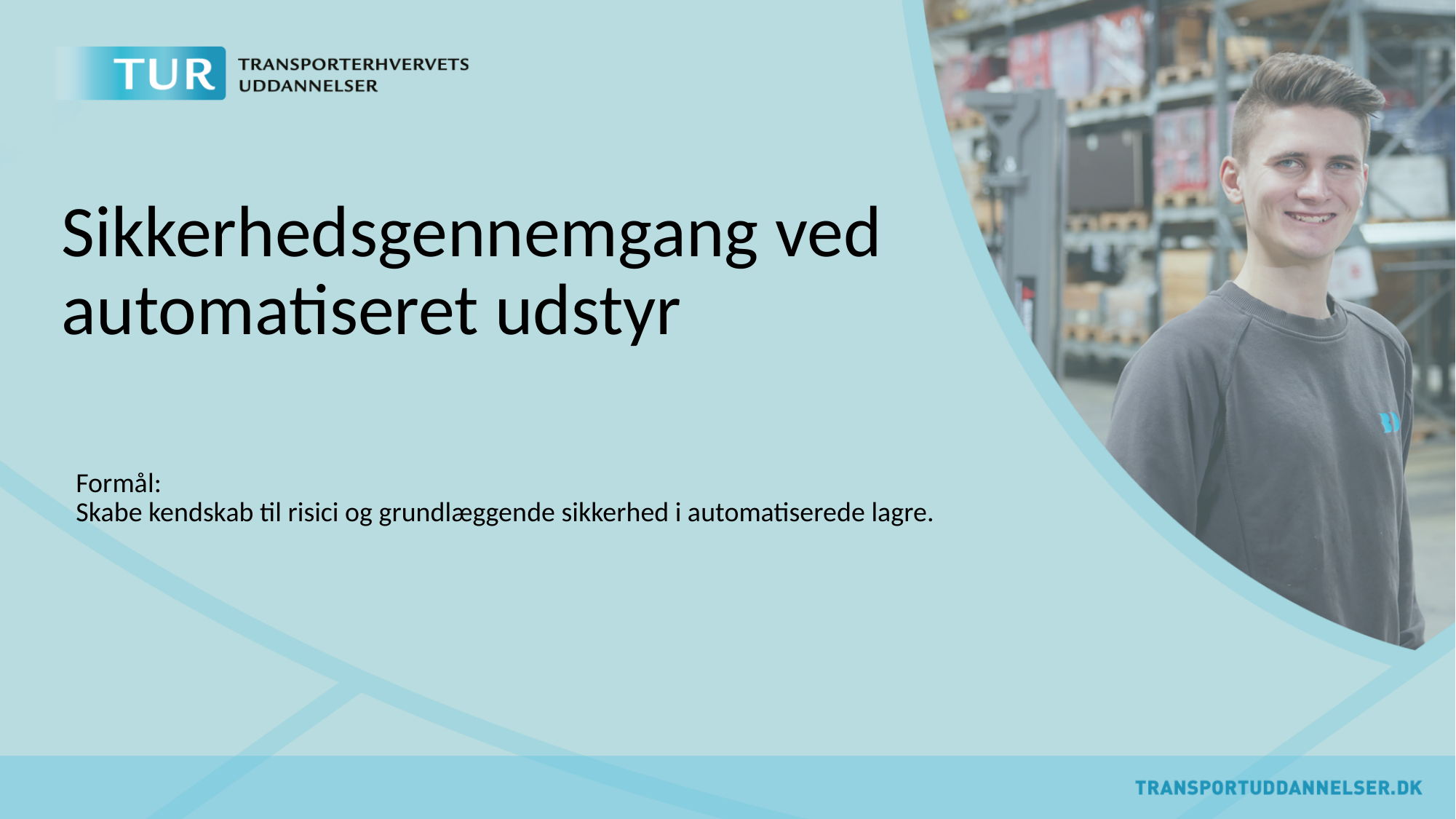

# Sikkerhedsgennemgang ved automatiseret udstyr
Formål:  
Skabe kendskab til risici og grundlæggende sikkerhed i automatiserede lagre.